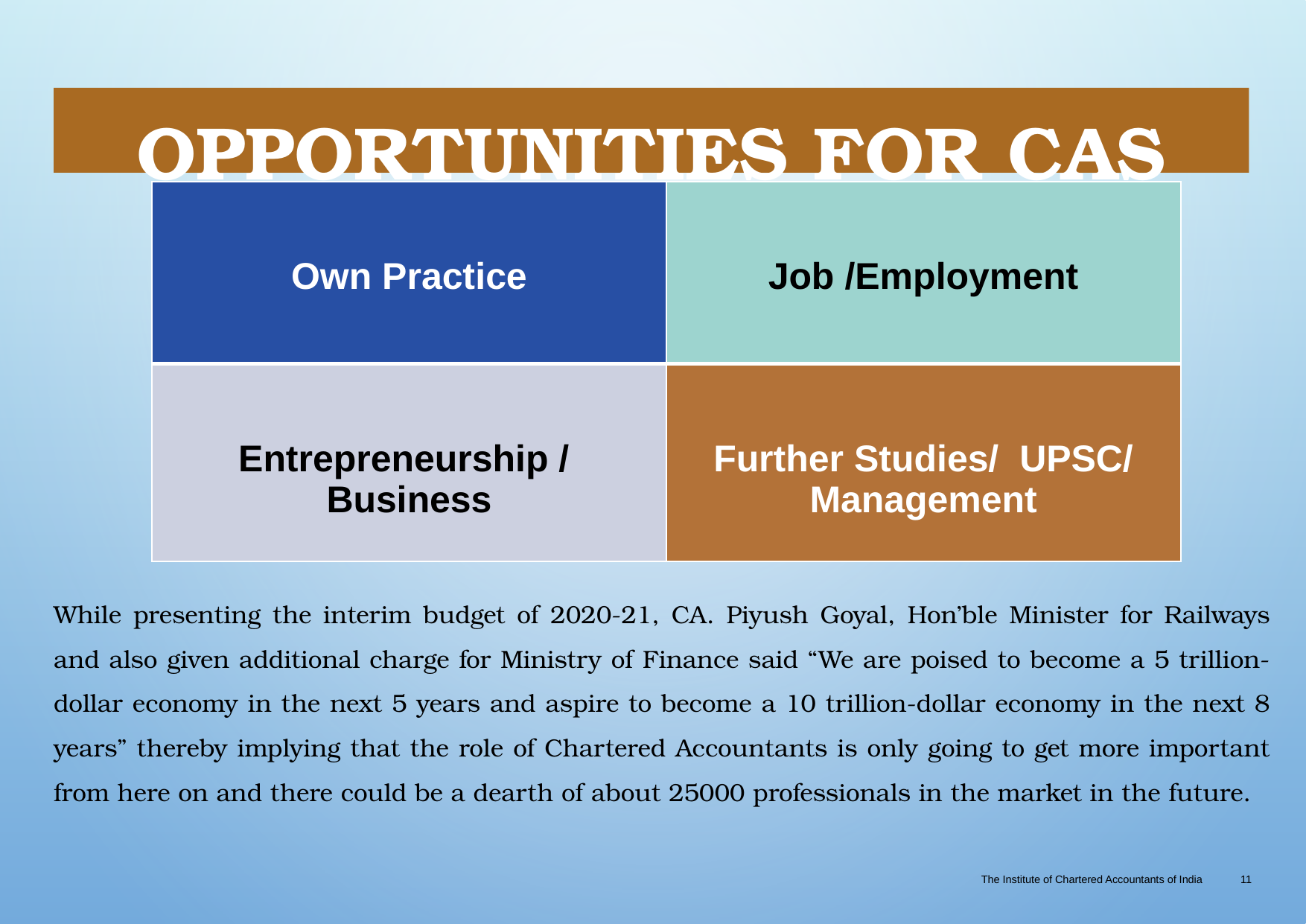

#
OPPORTUNITIES FOR CAs
| Own Practice | Job /Employment |
| --- | --- |
| Entrepreneurship / Business | Further Studies/ UPSC/ Management |
While presenting the interim budget of 2020-21, CA. Piyush Goyal, Hon’ble Minister for Railways and also given additional charge for Ministry of Finance said “We are poised to become a 5 trillion-dollar economy in the next 5 years and aspire to become a 10 trillion-dollar economy in the next 8 years” thereby implying that the role of Chartered Accountants is only going to get more important from here on and there could be a dearth of about 25000 professionals in the market in the future.